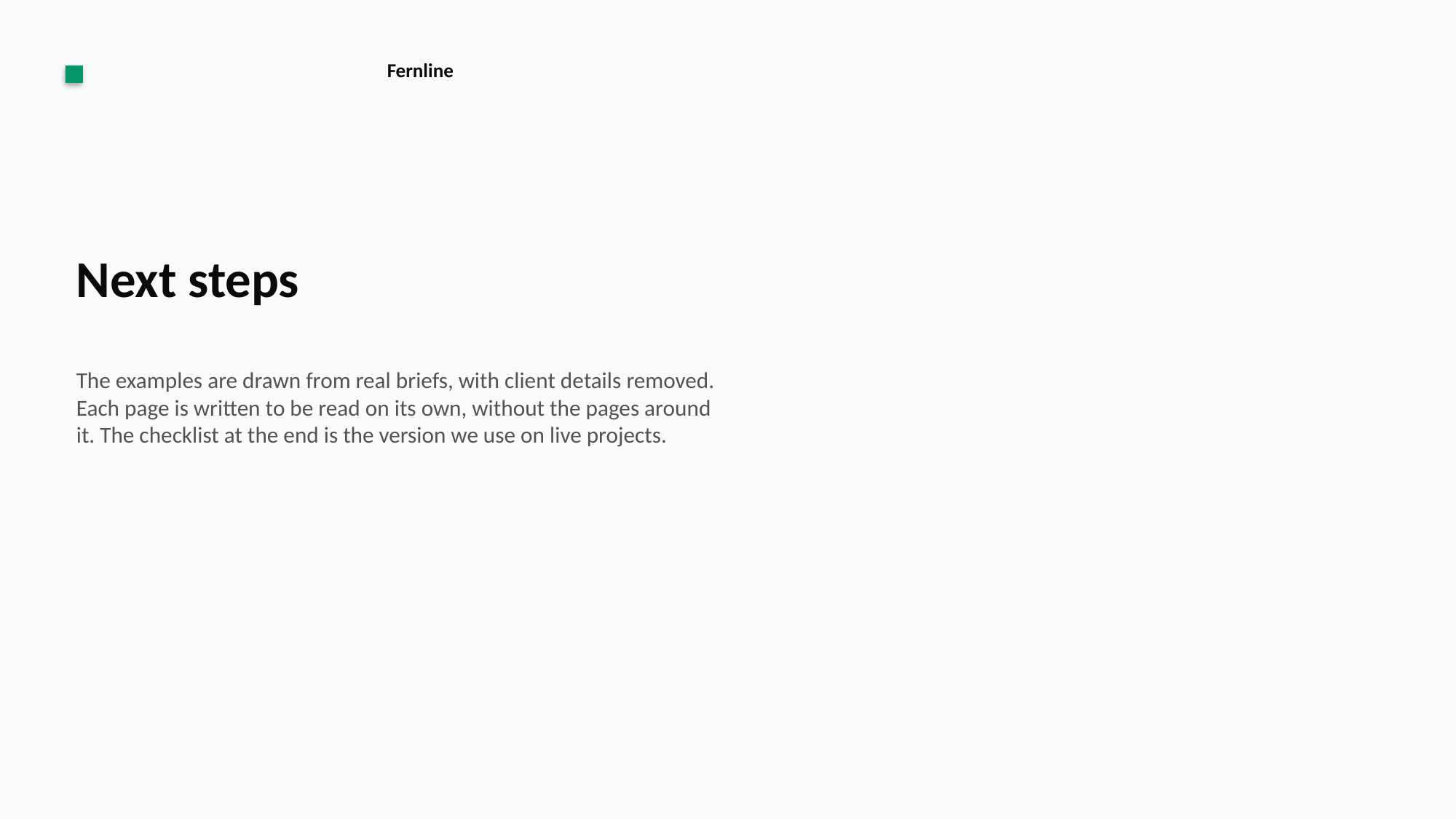

Fernline

Next steps
The examples are drawn from real briefs, with client details removed. Each page is written to be read on its own, without the pages around it. The checklist at the end is the version we use on live projects.